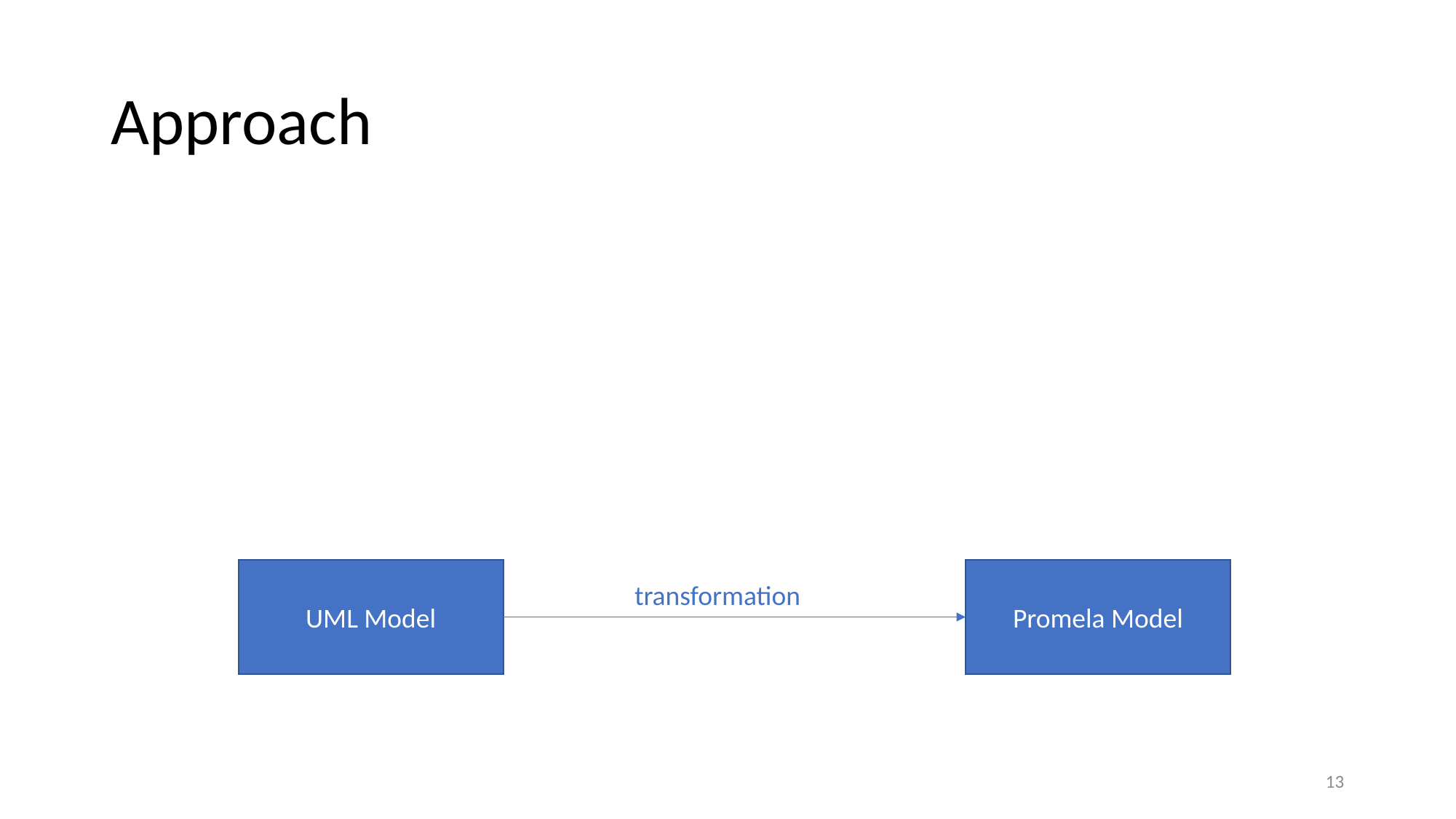

# Approach
UML Model
Promela Model
transformation
13